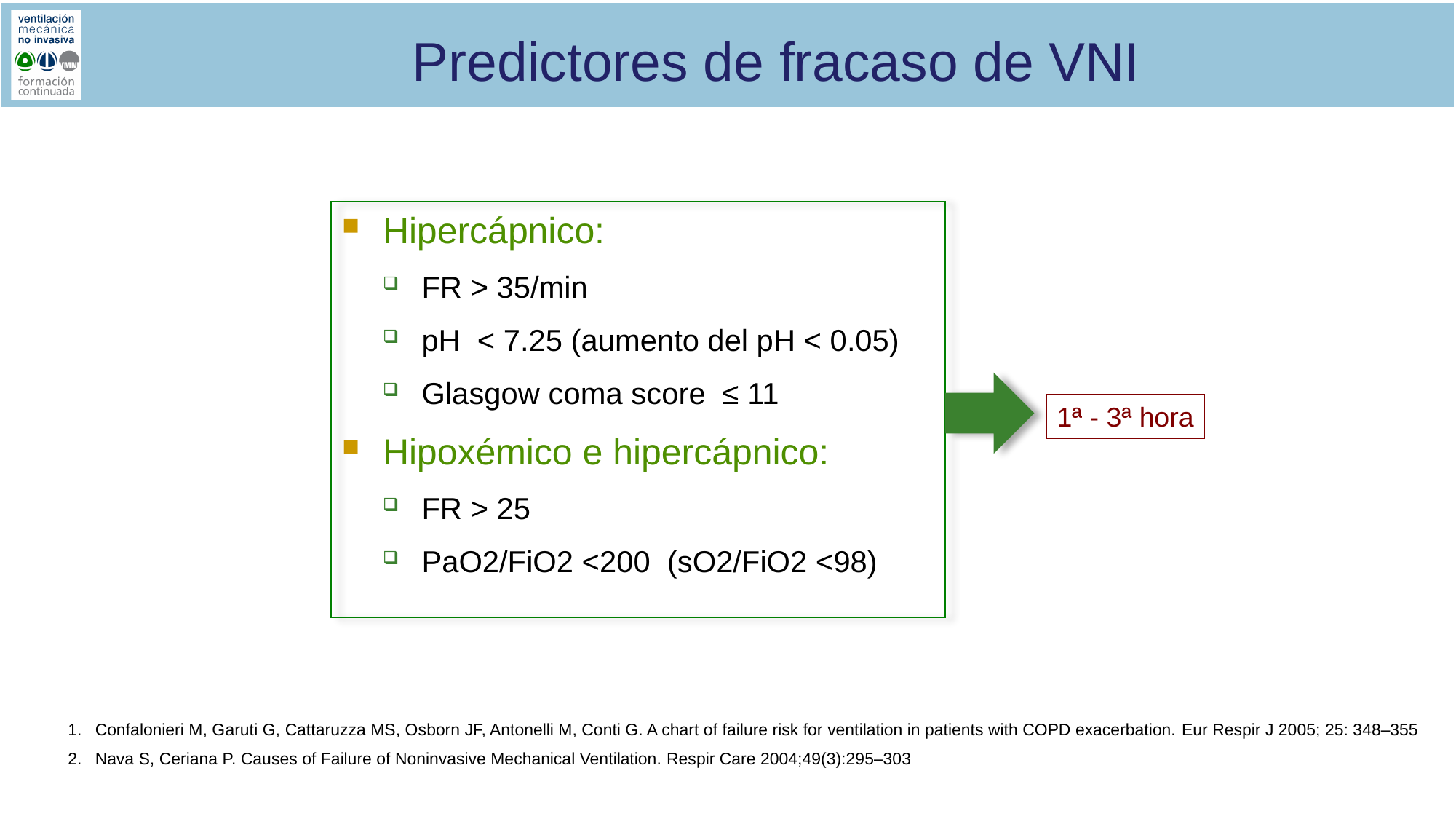

Predictores de fracaso de VNI
Hipercápnico:
FR > 35/min
pH  < 7.25 (aumento del pH < 0.05)
Glasgow coma score  ≤ 11
Hipoxémico e hipercápnico:
FR > 25
PaO2/FiO2 <200  (sO2/FiO2 <98)

1ª - 3ª hora
Confalonieri M, Garuti G, Cattaruzza MS, Osborn JF, Antonelli M, Conti G. A chart of failure risk for ventilation in patients with COPD exacerbation. Eur Respir J 2005; 25: 348–355
Nava S, Ceriana P. Causes of Failure of Noninvasive Mechanical Ventilation. Respir Care 2004;49(3):295–303